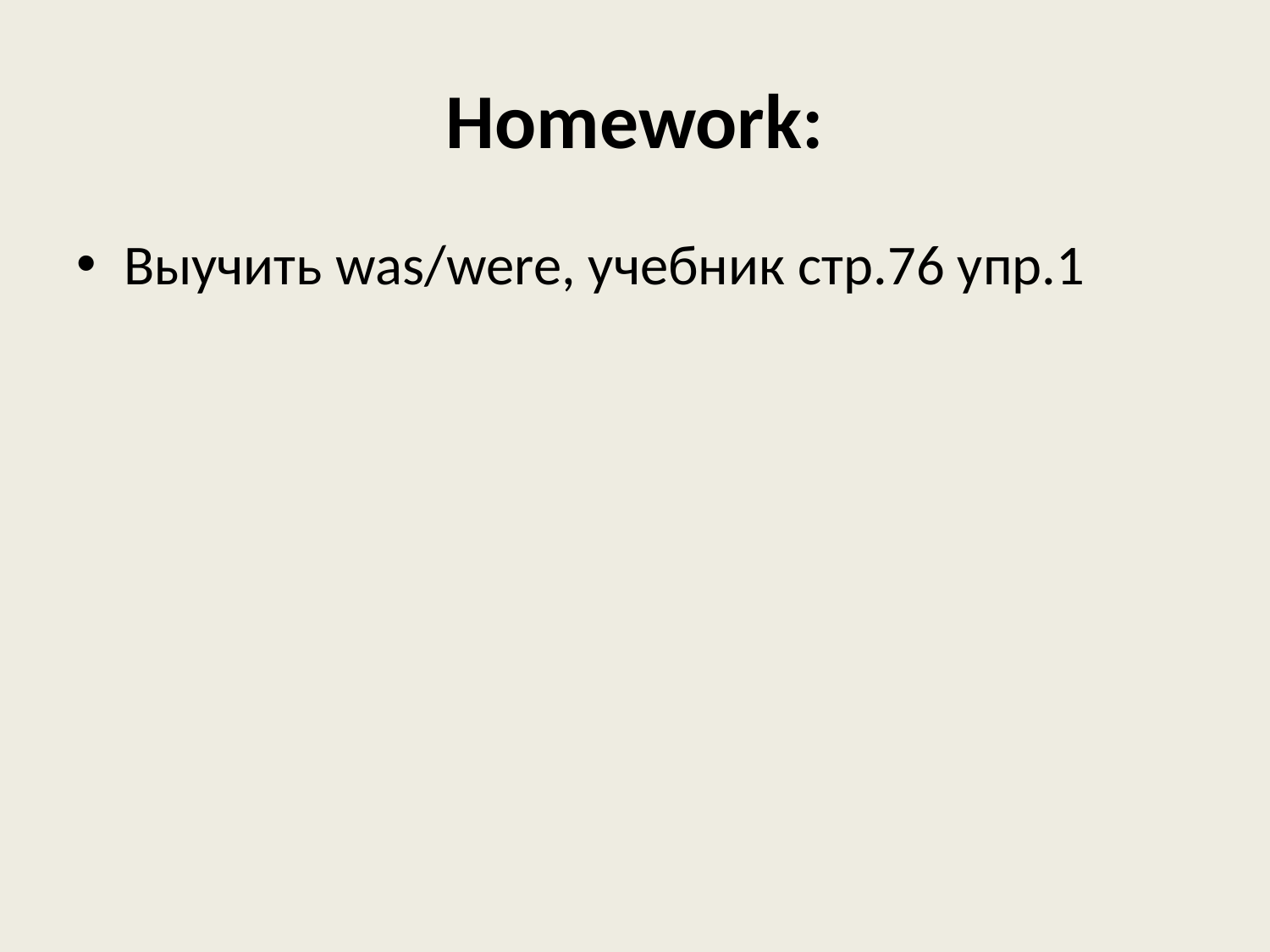

# Homework:
Выучить was/were, учебник стр.76 упр.1